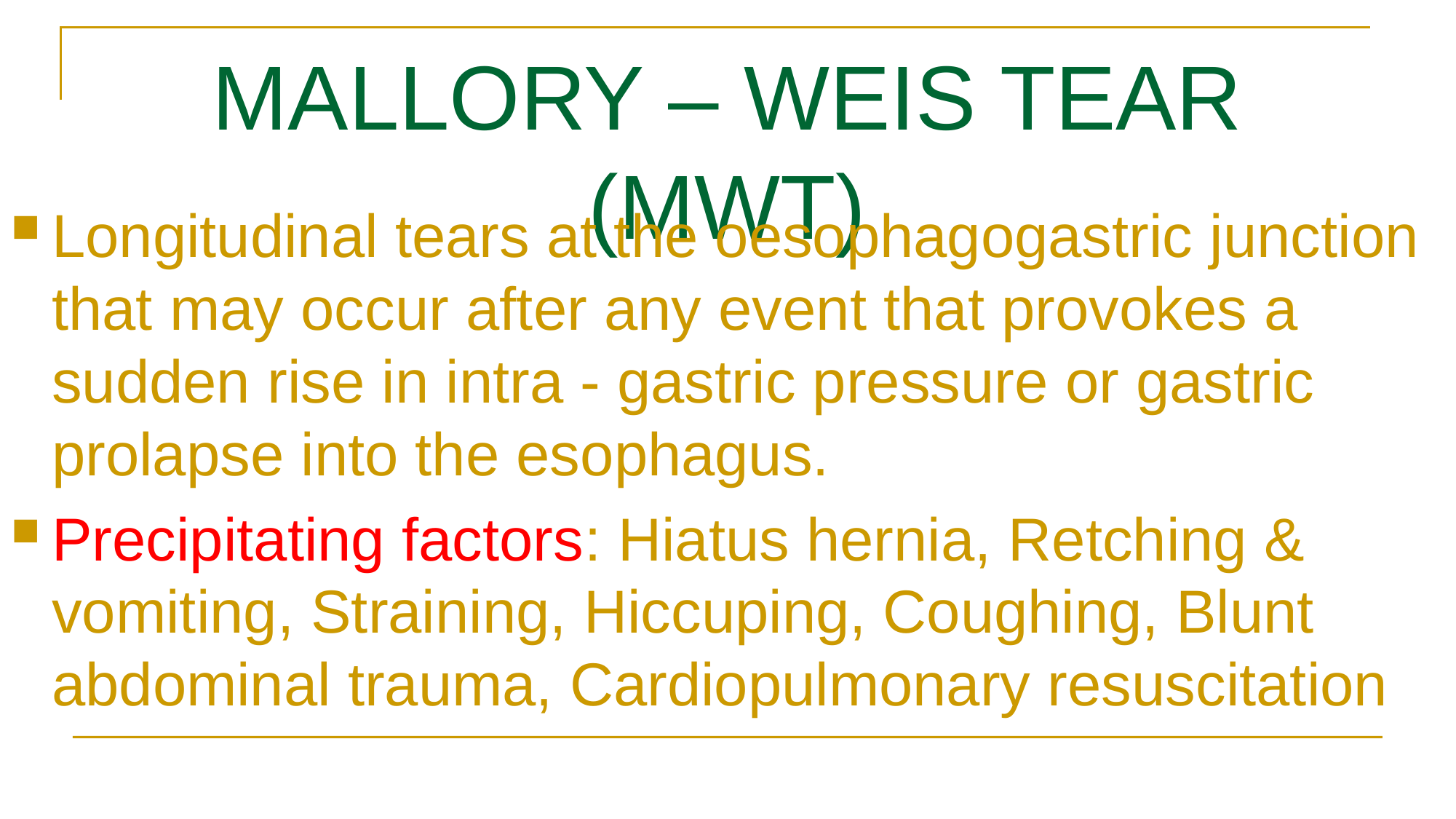

# MALLORY – WEIS TEAR (MWT)
Longitudinal tears at the oesophagogastric junction that may occur after any event that provokes a sudden rise in intra - gastric pressure or gastric prolapse into the esophagus.
Precipitating factors: Hiatus hernia, Retching & vomiting, Straining, Hiccuping, Coughing, Blunt abdominal trauma, Cardiopulmonary resuscitation